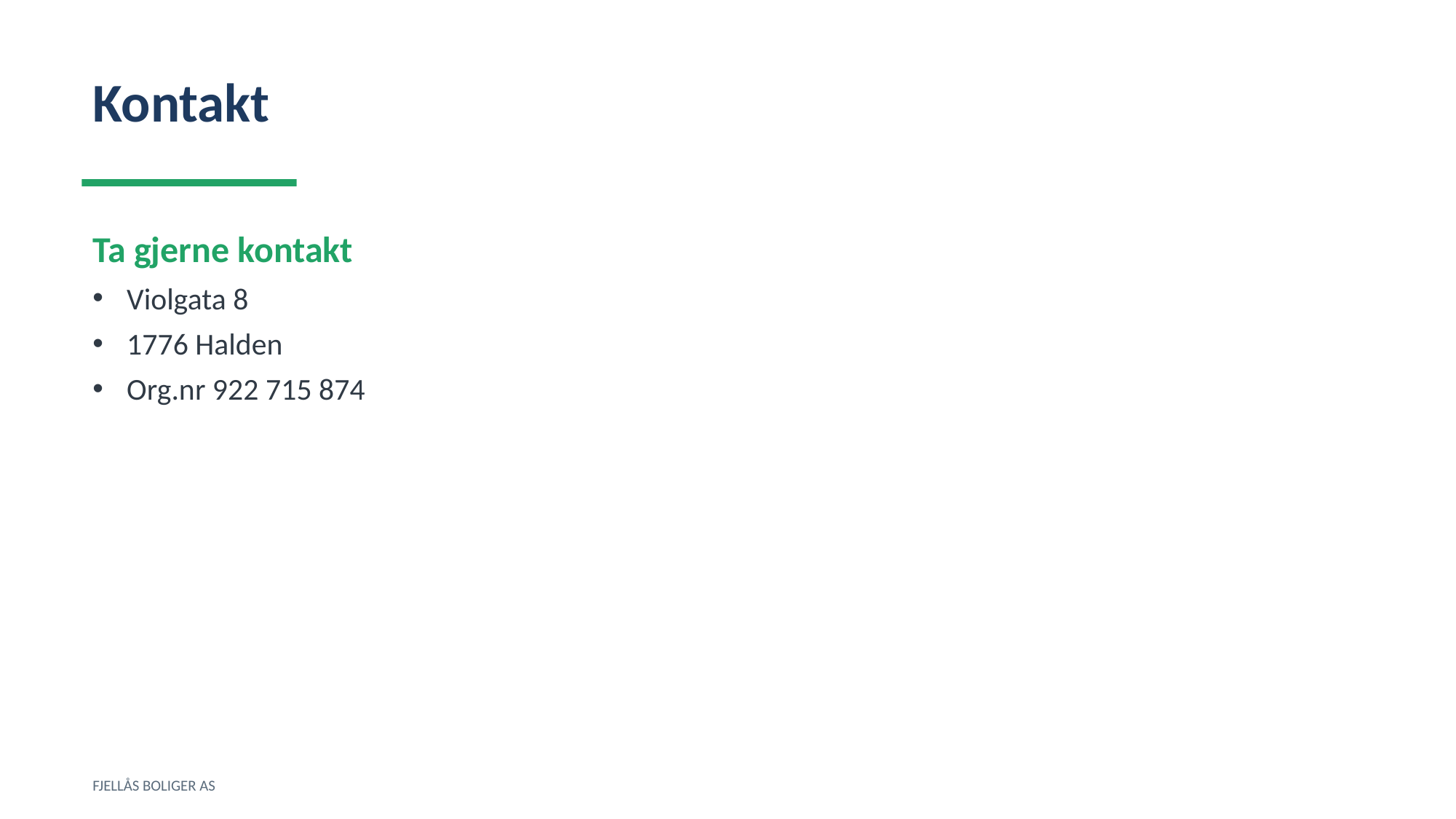

Kontakt

Ta gjerne kontakt
Violgata 8
1776 Halden
Org.nr 922 715 874
FJELLÅS BOLIGER AS